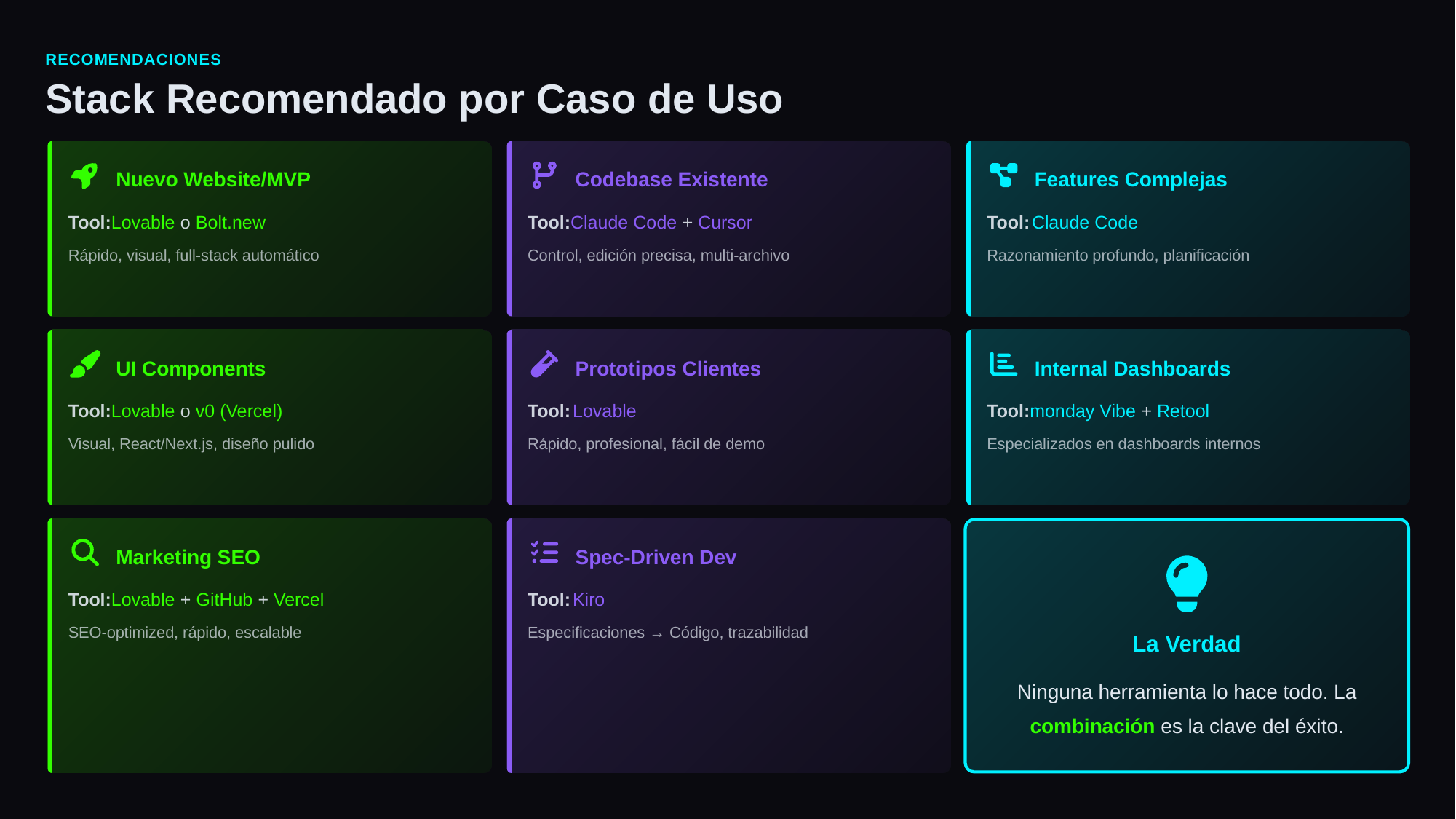

RECOMENDACIONES
Stack Recomendado por Caso de Uso

Nuevo Website/MVP
Codebase Existente
Features Complejas

Tool:Lovable o Bolt.new
Tool:Claude Code + Cursor
Tool:
Claude Code
Rápido, visual, full-stack automático
Control, edición precisa, multi-archivo
Razonamiento profundo, planificación

UI Components
Prototipos Clientes
Internal Dashboards

Tool:Lovable o v0 (Vercel)
Tool:monday Vibe + Retool
Tool:
Lovable
Visual, React/Next.js, diseño pulido
Rápido, profesional, fácil de demo
Especializados en dashboards internos

Marketing SEO
Spec-Driven Dev

Tool:Lovable + GitHub + Vercel
Tool:
Kiro
SEO-optimized, rápido, escalable
Especificaciones → Código, trazabilidad
La Verdad
Ninguna herramienta lo hace todo. La combinación es la clave del éxito.